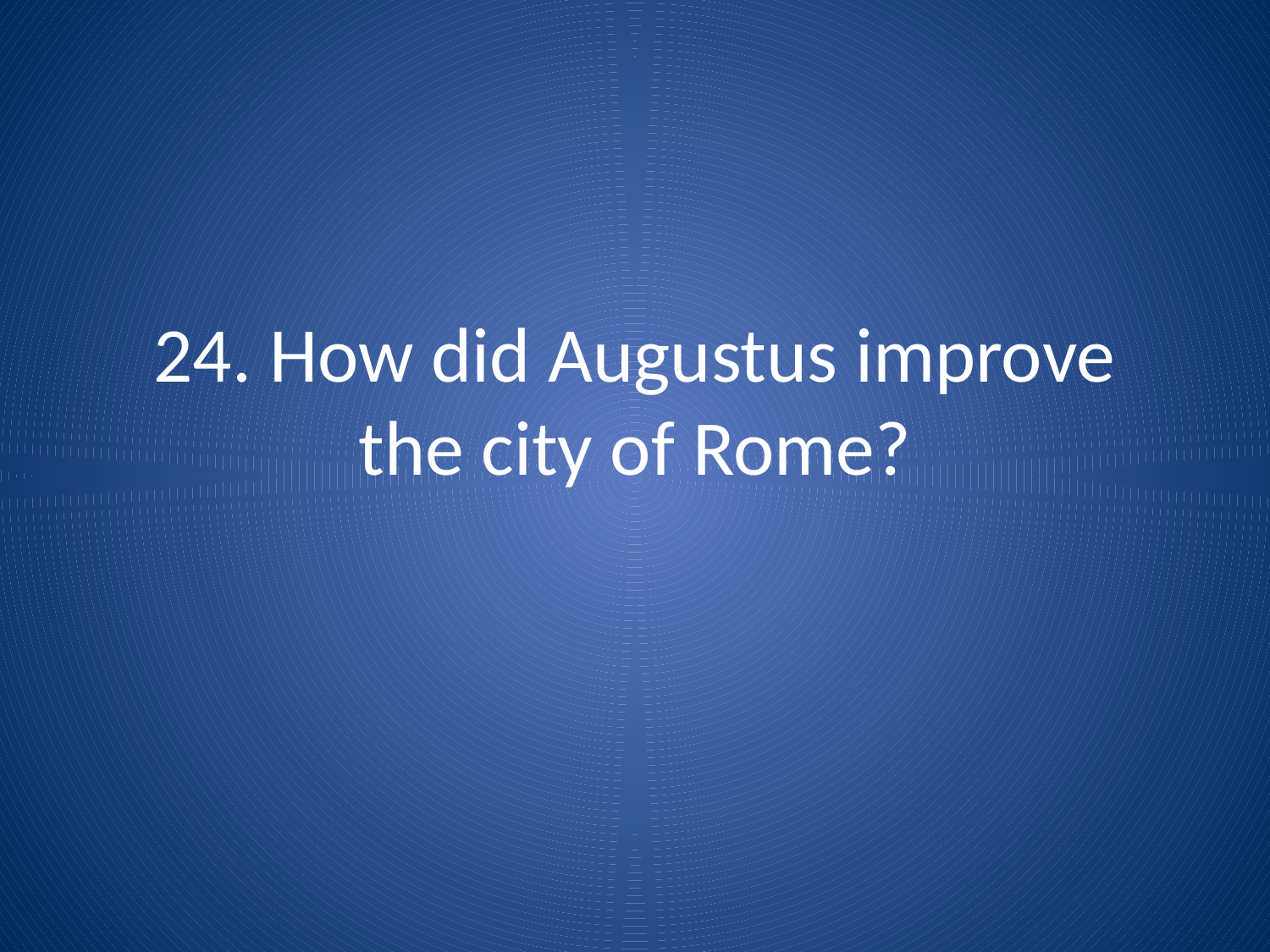

# 24. How did Augustus improve the city of Rome?